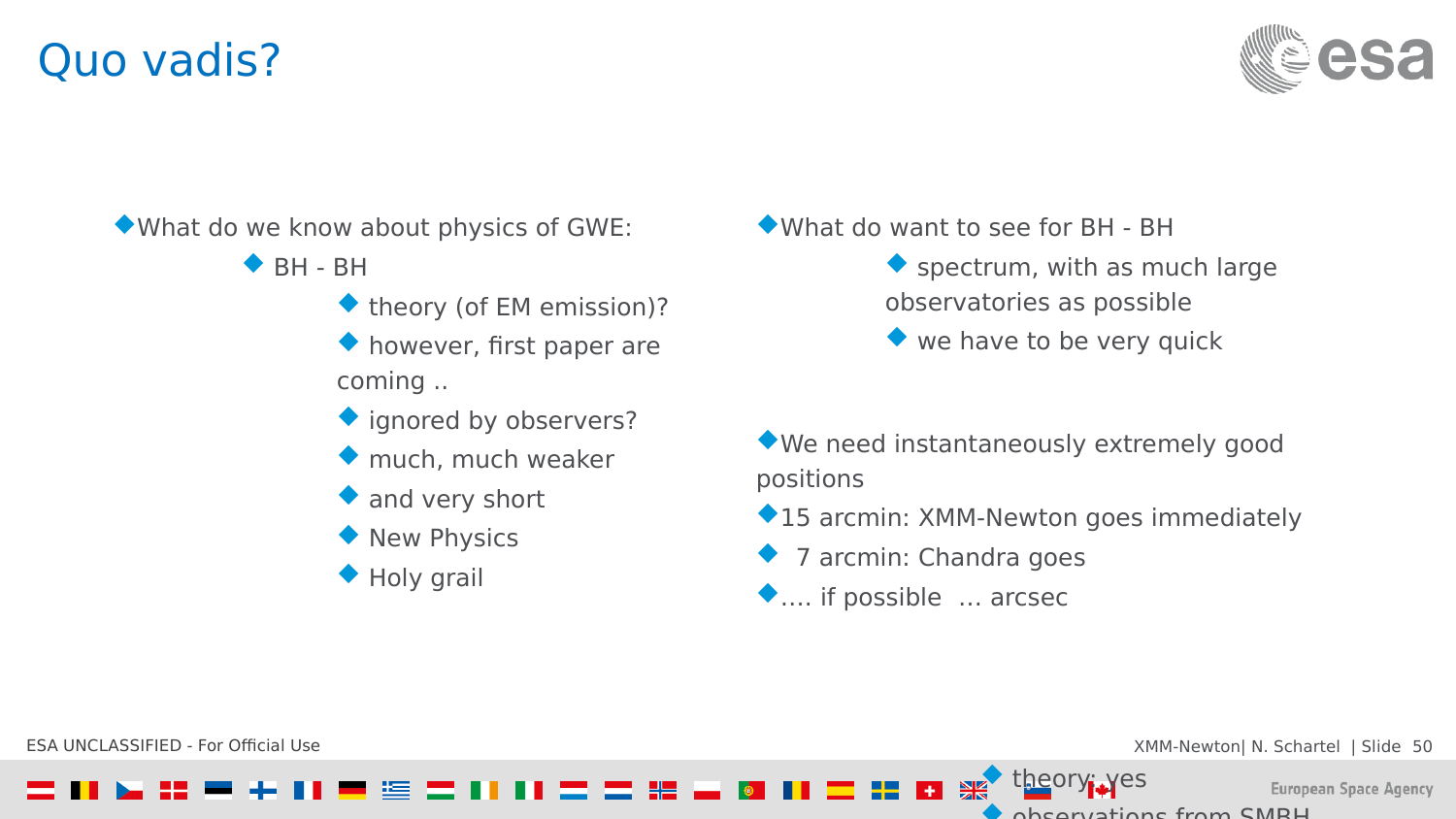

# Quo vadis?
What do we know about physics of GWE:
 BH - BH
 theory (of EM emission)?
 however, first paper are coming ..
 ignored by observers?
 much, much weaker
 and very short
 New Physics
 Holy grail

What do want to see for BH - BH
 spectrum, with as much large observatories as possible
 we have to be very quick

We need instantaneously extremely good positions
15 arcmin: XMM-Newton goes immediately
  7 arcmin: Chandra goes
…. if possible  … arcsec

 theory: yes
 observations from SMBH, but also one intermediary BH
 no observation form stellar mass BH
 very likely much weaker than Kilonova / short GRB